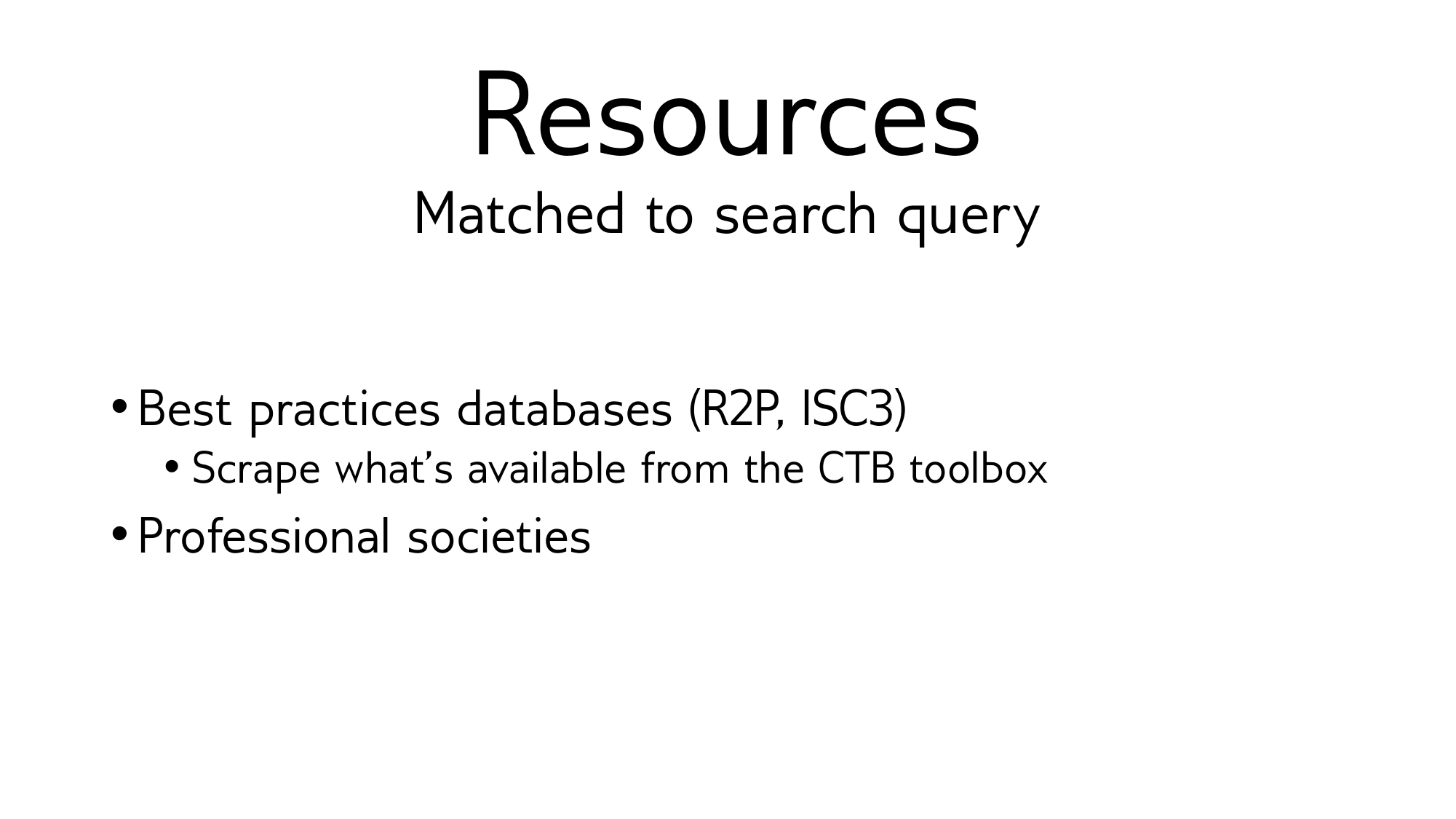

# Resources Matched to search query
Best practices databases (R2P, ISC3)
Scrape what’s available from the CTB toolbox
Professional societies